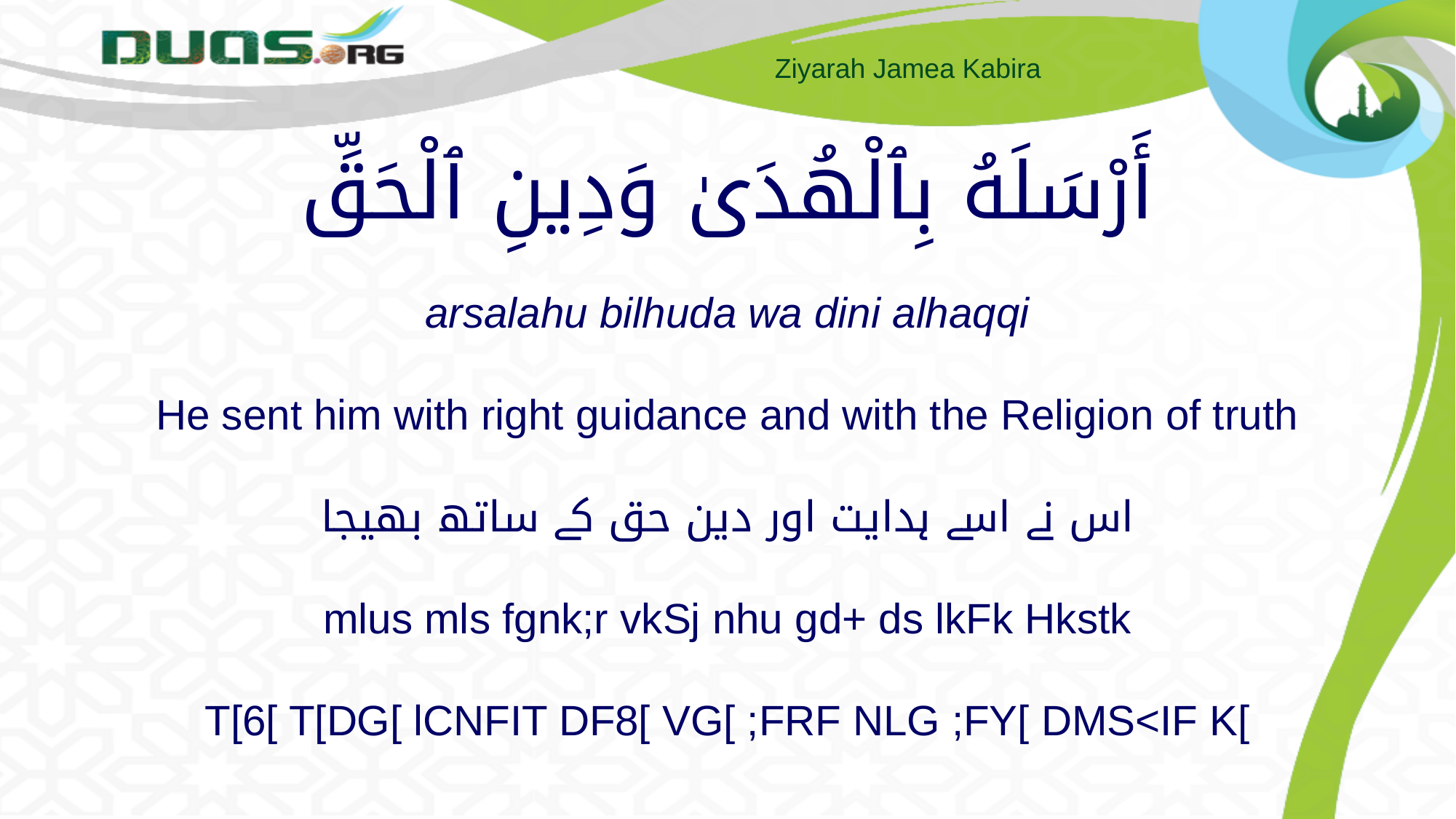

# أَرْسَلَهُ بِٱلْهُدَىٰ وَدِينِ ٱلْحَقِّ arsalahu bilhuda wa dini alhaqqi He sent him with right guidance and with the Religion of truth اس نے اسے ہدایت اور دین حق کے ساتھ بھیجا mlus mls fgnk;r vkSj nhu gd+ ds lkFk Hkstk T[6[ T[DG[ lCNFIT DF8[ VG[ ;FRF NLG ;FY[ DMS<IF K[